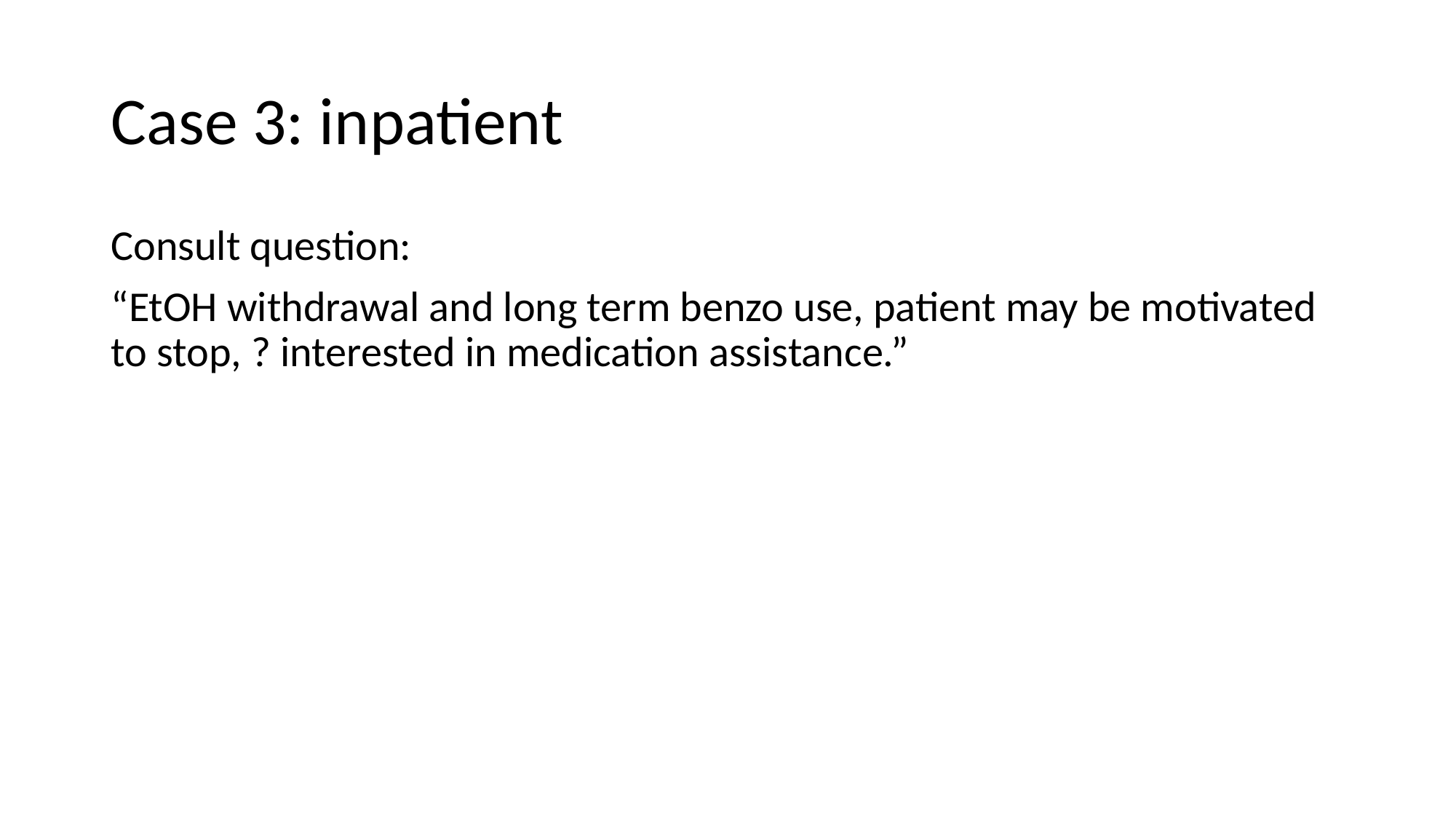

# Case 3: inpatient
Consult question:
“EtOH withdrawal and long term benzo use, patient may be motivated to stop, ? interested in medication assistance.”